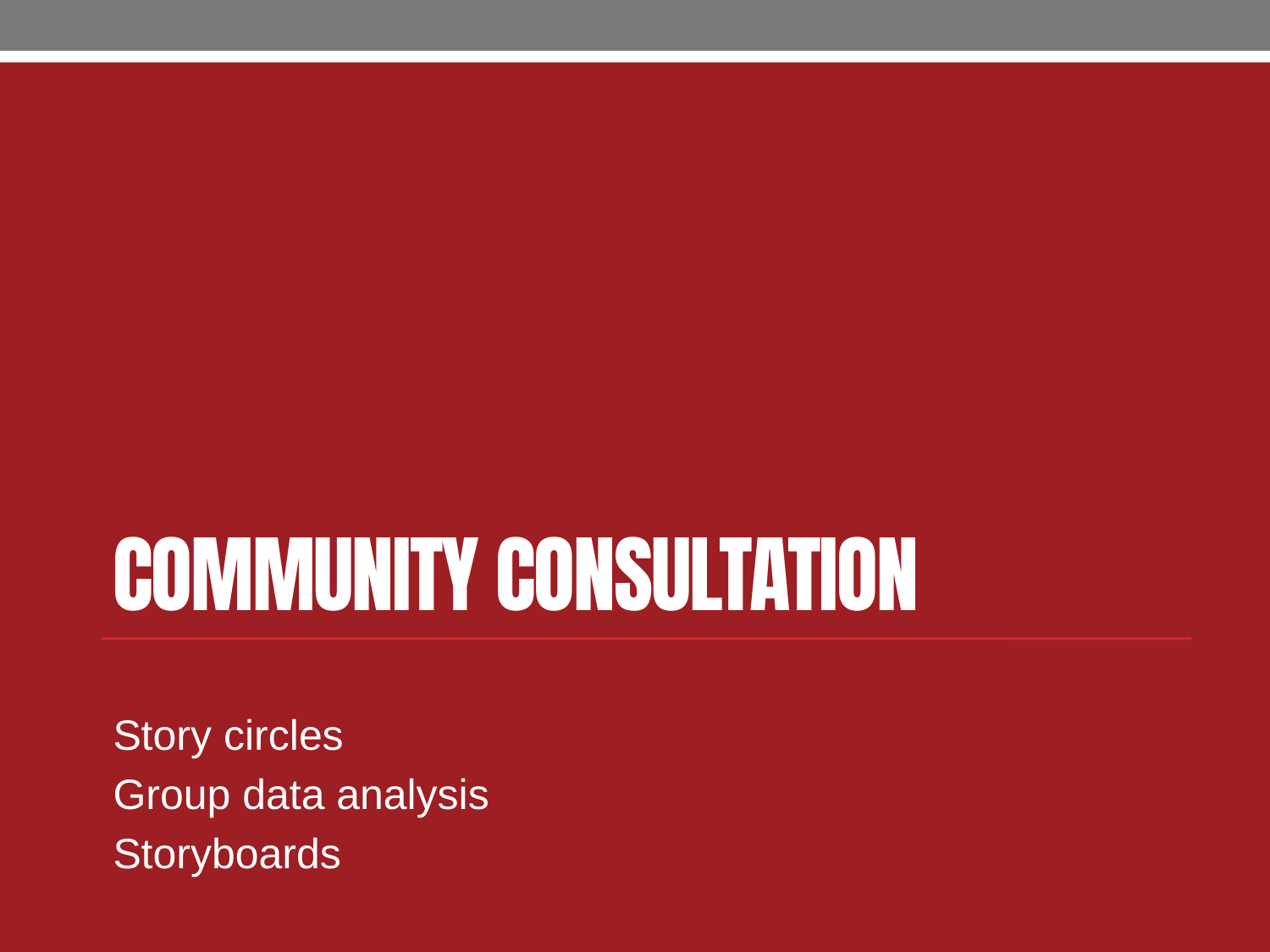

# Community consultation

Story circles
Group data analysis
Storyboards